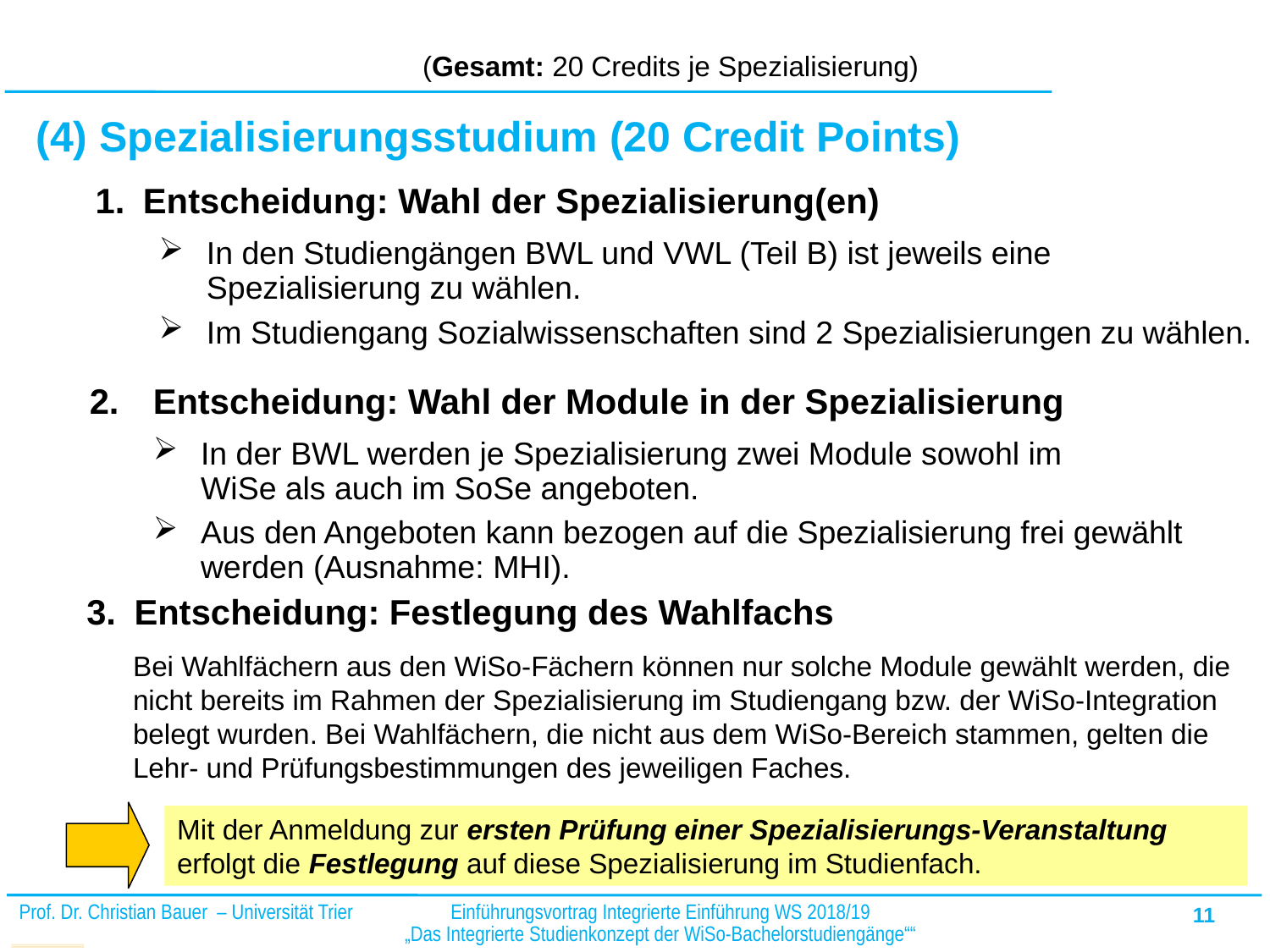

(Gesamt: 20 Credits je Spezialisierung)
# (4) Spezialisierungsstudium (20 Credit Points)
Entscheidung: Wahl der Spezialisierung(en)
In den Studiengängen BWL und VWL (Teil B) ist jeweils eine Spezialisierung zu wählen.
Im Studiengang Sozialwissenschaften sind 2 Spezialisierungen zu wählen.
Entscheidung: Wahl der Module in der Spezialisierung
In der BWL werden je Spezialisierung zwei Module sowohl im
WiSe als auch im SoSe angeboten.
Aus den Angeboten kann bezogen auf die Spezialisierung frei gewählt werden (Ausnahme: MHI).
Entscheidung: Festlegung des Wahlfachs
Bei Wahlfächern aus den WiSo-Fächern können nur solche Module gewählt werden, die nicht bereits im Rahmen der Spezialisierung im Studiengang bzw. der WiSo-Integration belegt wurden. Bei Wahlfächern, die nicht aus dem WiSo-Bereich stammen, gelten die Lehr- und Prüfungsbestimmungen des jeweiligen Faches.

Mit der Anmeldung zur ersten Prüfung einer Spezialisierungs-Veranstaltung erfolgt die Festlegung auf diese Spezialisierung im Studienfach.